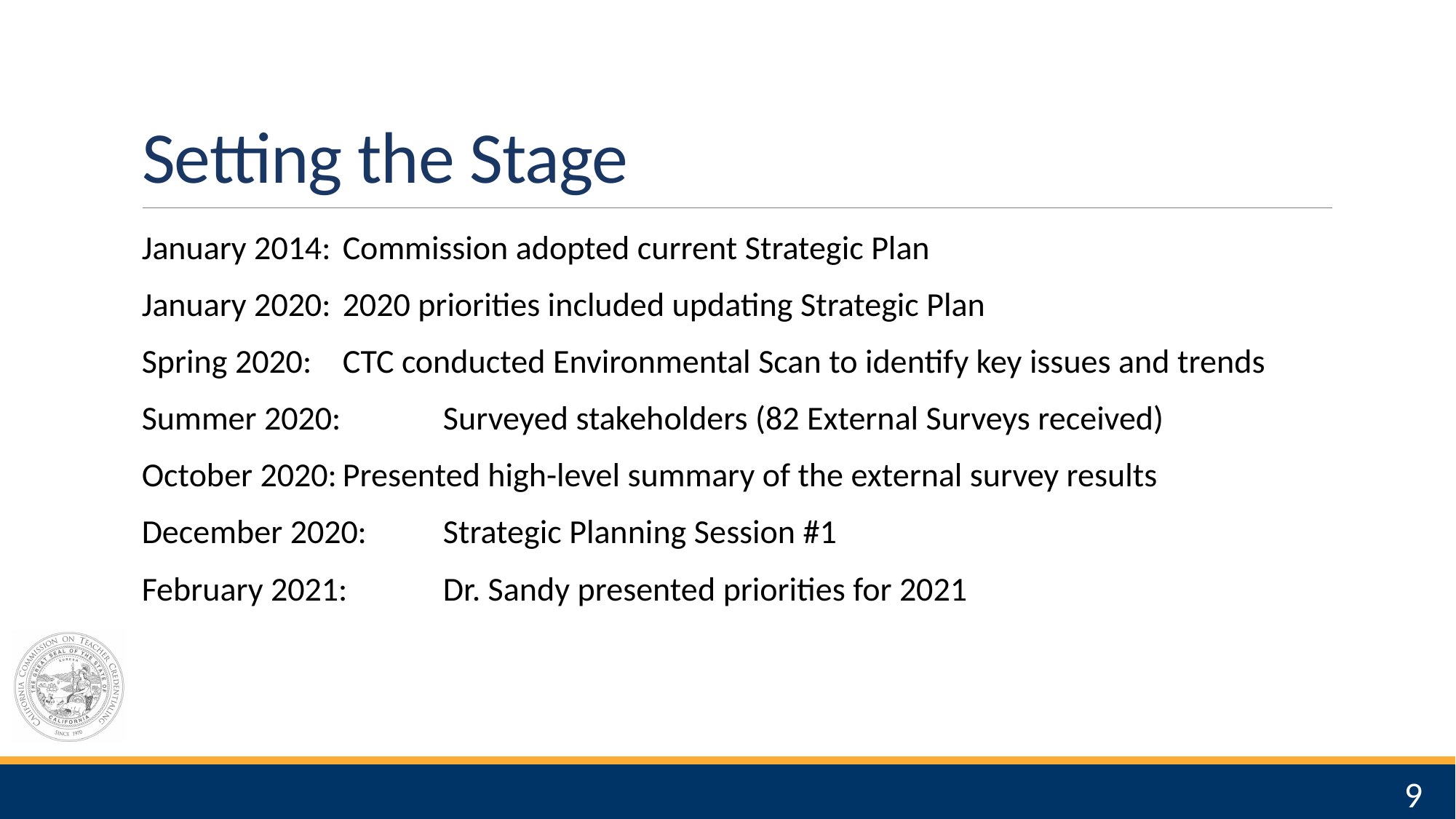

# Setting the Stage
January 2014: 	Commission adopted current Strategic Plan
January 2020: 	2020 priorities included updating Strategic Plan
Spring 2020:	CTC conducted Environmental Scan to identify key issues and trends
Summer 2020: 	Surveyed stakeholders (82 External Surveys received)
October 2020:	Presented high-level summary of the external survey results
December 2020:	Strategic Planning Session #1
February 2021:	Dr. Sandy presented priorities for 2021

9